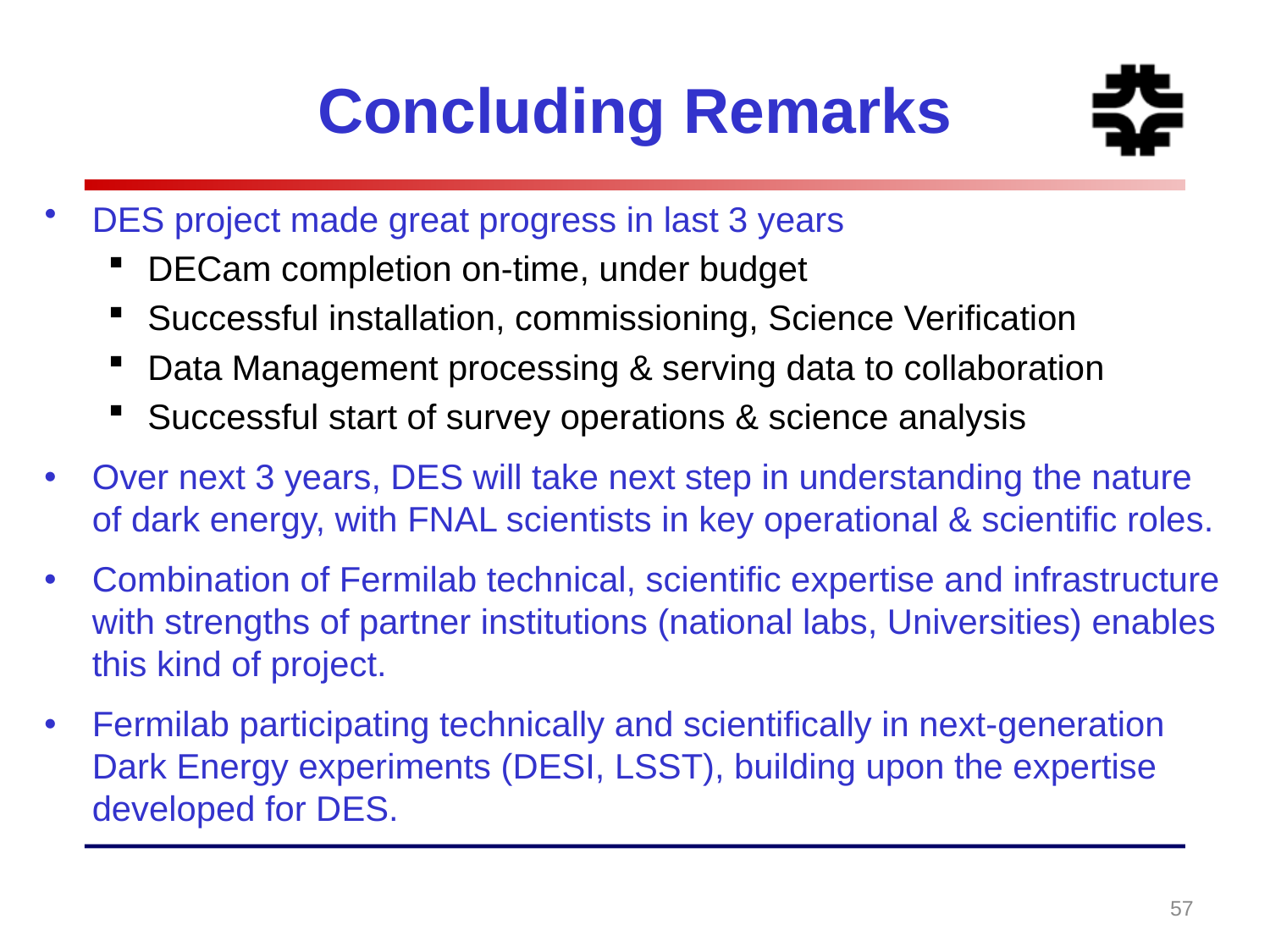

# Concluding Remarks
DES project made great progress in last 3 years
DECam completion on-time, under budget
Successful installation, commissioning, Science Verification
Data Management processing & serving data to collaboration
Successful start of survey operations & science analysis
Over next 3 years, DES will take next step in understanding the nature of dark energy, with FNAL scientists in key operational & scientific roles.
Combination of Fermilab technical, scientific expertise and infrastructure with strengths of partner institutions (national labs, Universities) enables this kind of project.
Fermilab participating technically and scientifically in next-generation Dark Energy experiments (DESI, LSST), building upon the expertise developed for DES.
57